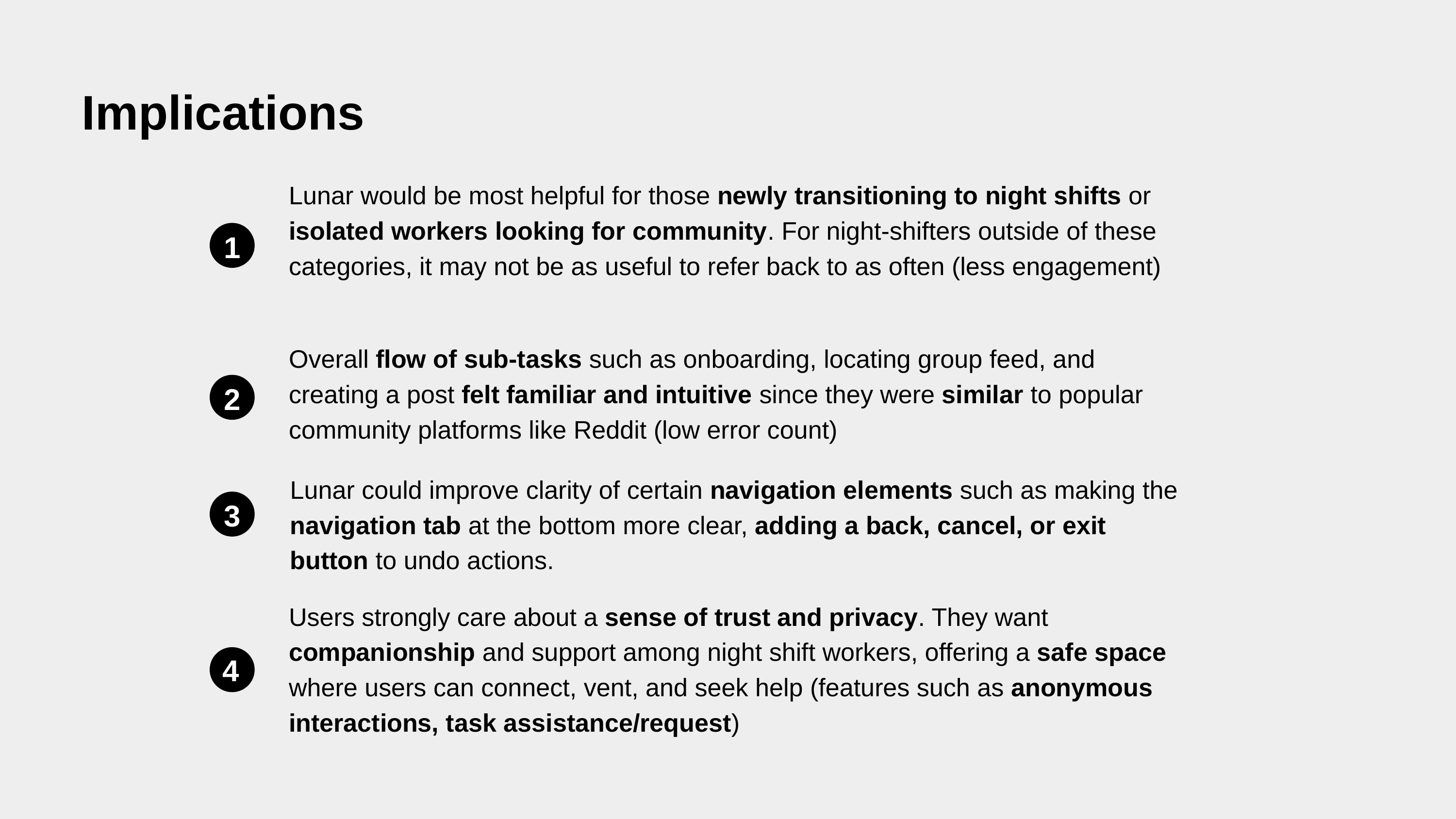

Implications
Lunar would be most helpful for those newly transitioning to night shifts or isolated workers looking for community. For night-shifters outside of these categories, it may not be as useful to refer back to as often (less engagement)
1

Overall flow of sub-tasks such as onboarding, locating group feed, and creating a post felt familiar and intuitive since they were similar to popular community platforms like Reddit (low error count)
2

Lunar could improve clarity of certain navigation elements such as making the navigation tab at the bottom more clear, adding a back, cancel, or exit button to undo actions.
3

Users strongly care about a sense of trust and privacy. They want companionship and support among night shift workers, offering a safe space where users can connect, vent, and seek help (features such as anonymous interactions, task assistance/request)
4